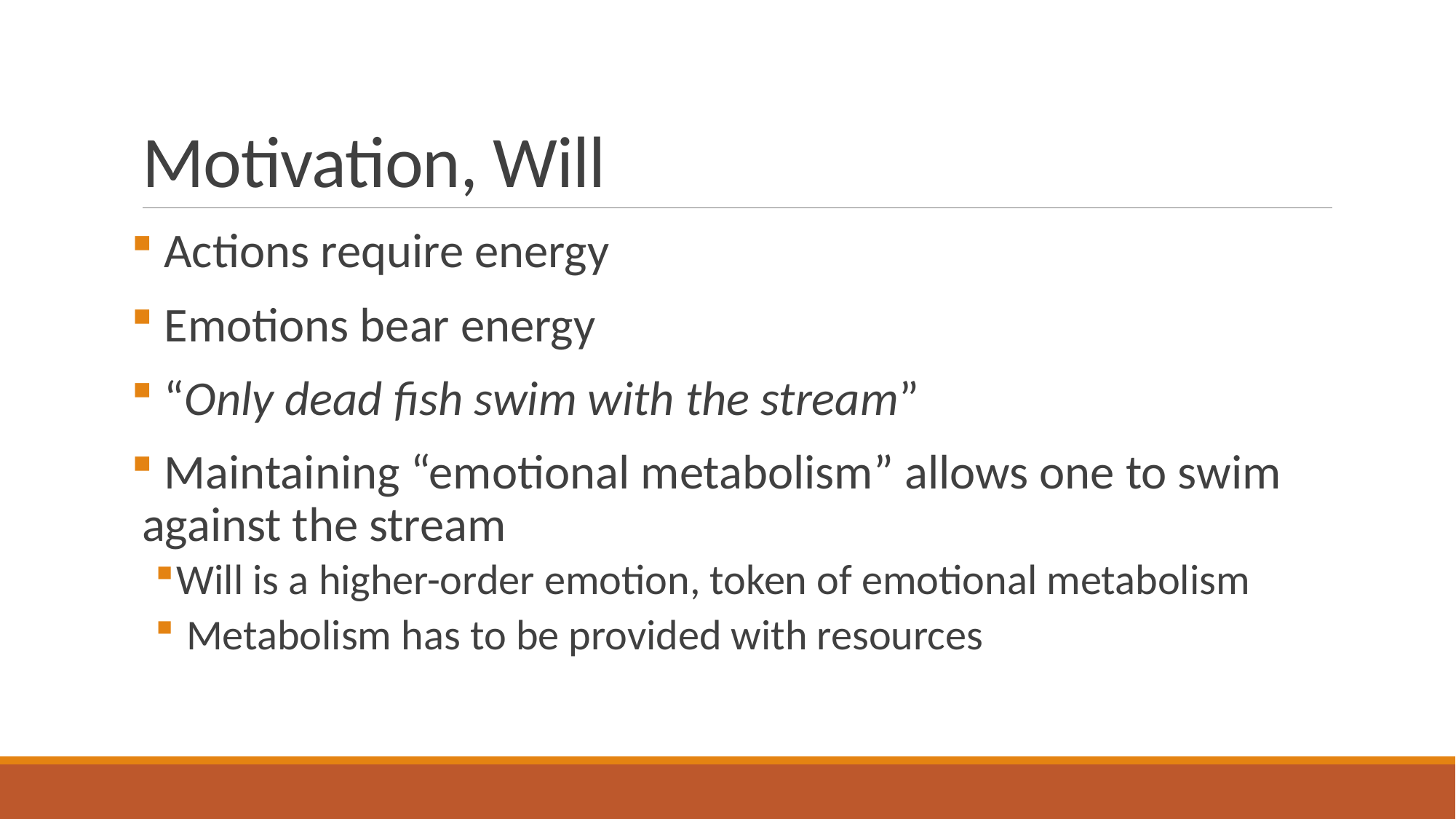

# Motivation, Will
 Actions require energy
 Emotions bear energy
 “Only dead fish swim with the stream”
 Maintaining “emotional metabolism” allows one to swim against the stream
Will is a higher-order emotion, token of emotional metabolism
 Metabolism has to be provided with resources